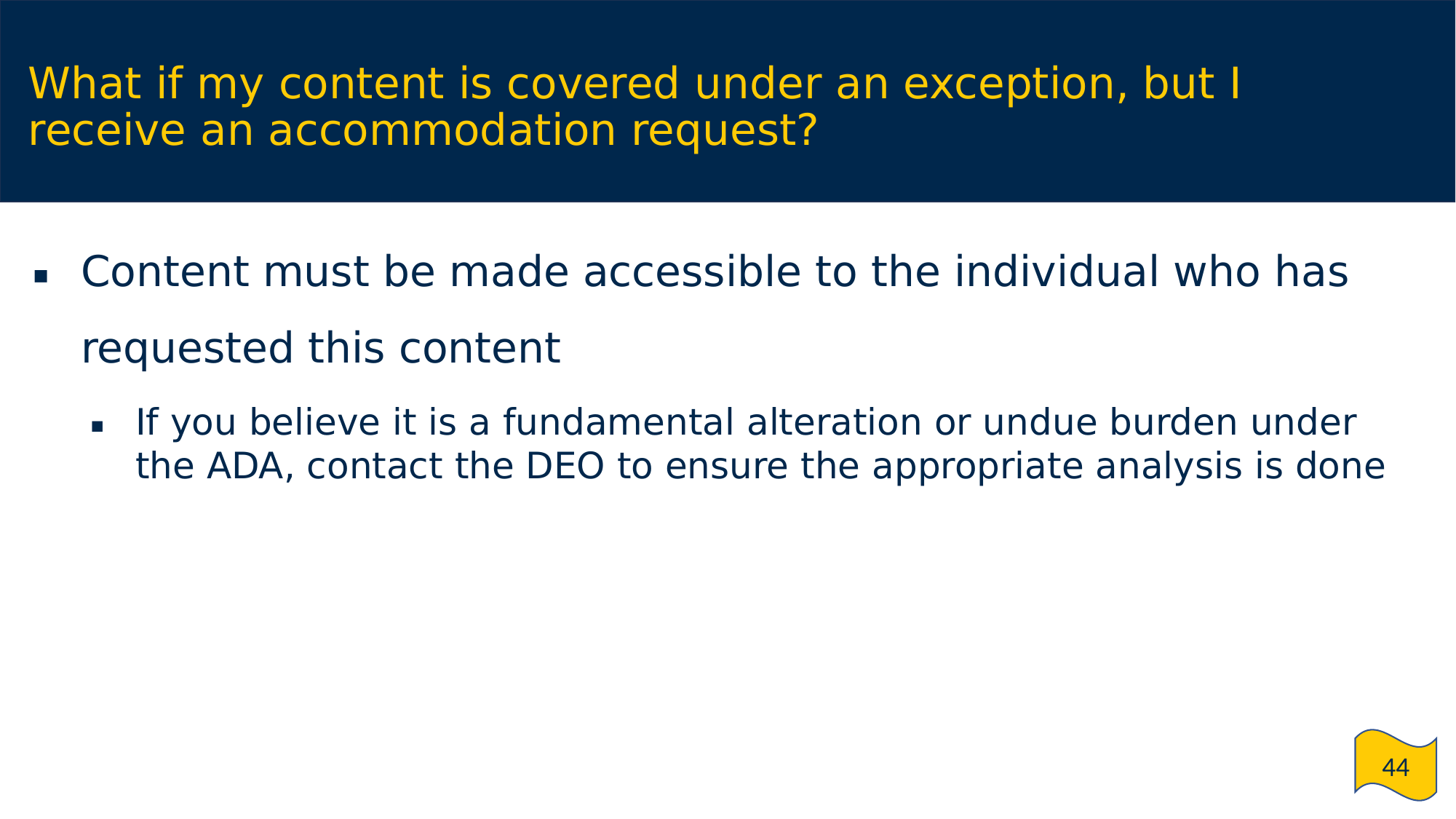

# What if my content is covered under an exception, but I receive an accommodation request?
Content must be made accessible to the individual who has requested this content
If you believe it is a fundamental alteration or undue burden under the ADA, contact the DEO to ensure the appropriate analysis is done